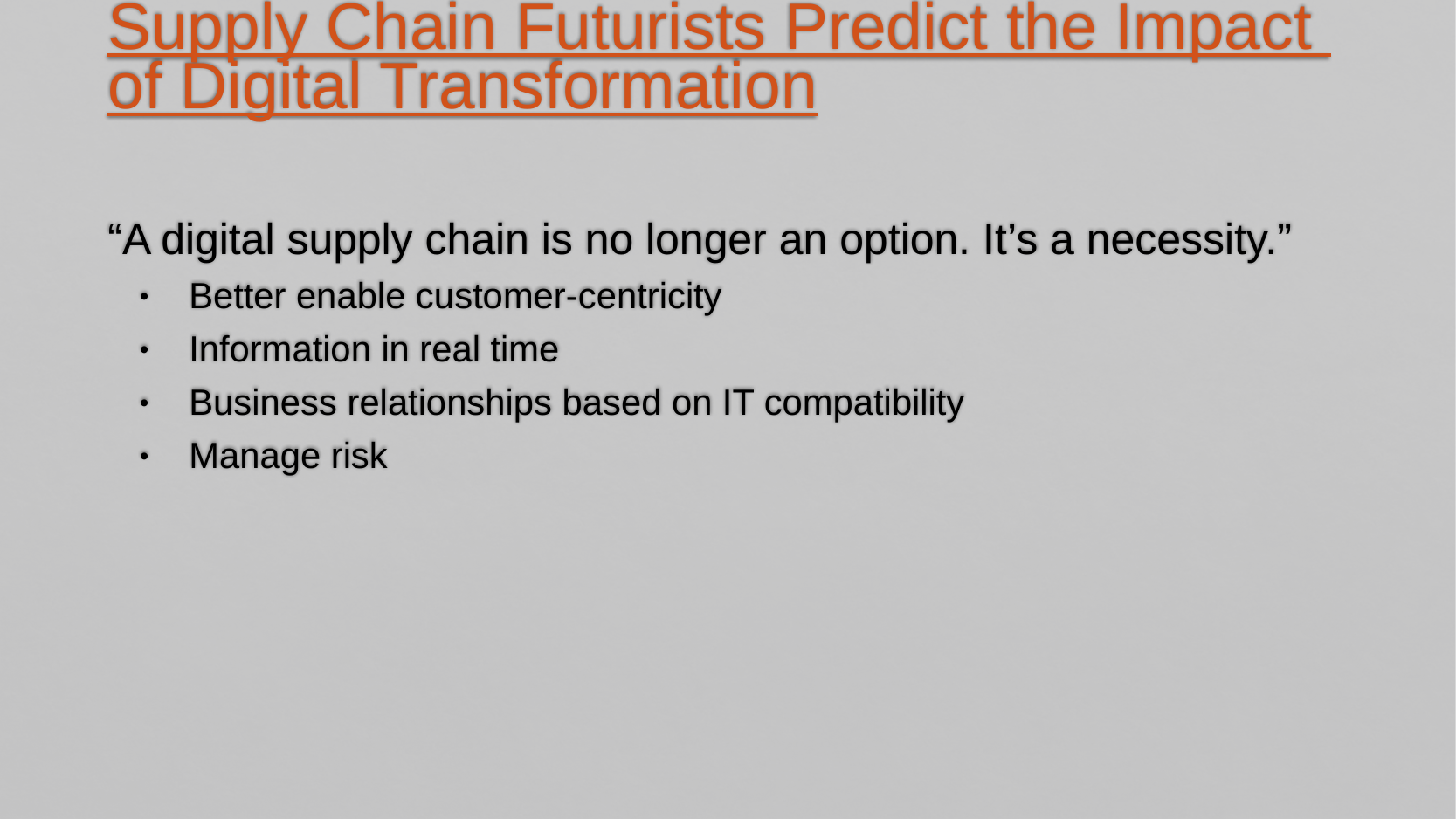

Supply Chain Futurists Predict the Impact of Digital Transformation
“A digital supply chain is no longer an option. It’s a necessity.”
Better enable customer-centricity
Information in real time
Business relationships based on IT compatibility
Manage risk